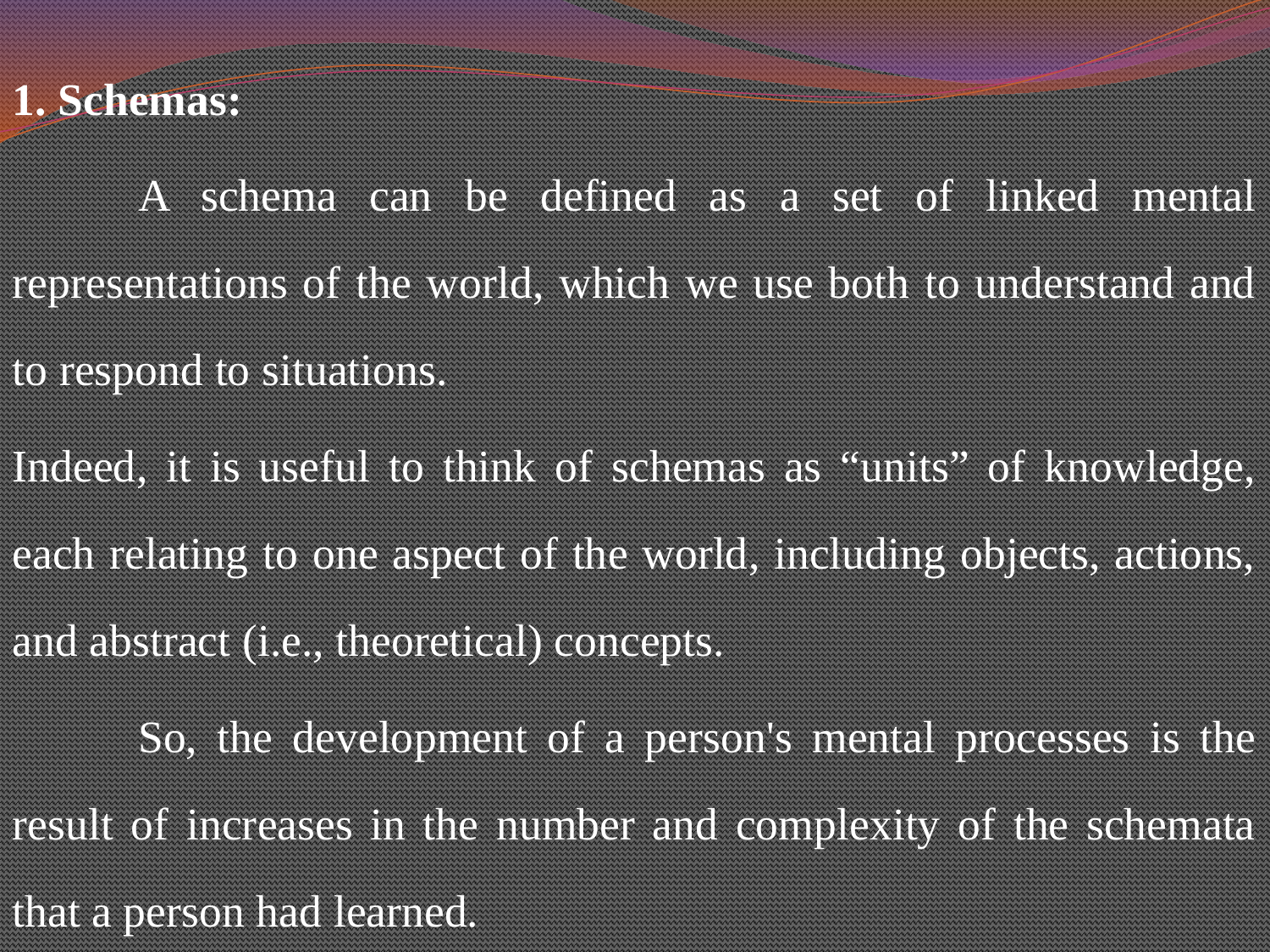

1. Schemas:
	A schema can be defined as a set of linked mental representations of the world, which we use both to understand and to respond to situations.
Indeed, it is useful to think of schemas as “units” of knowledge, each relating to one aspect of the world, including objects, actions, and abstract (i.e., theoretical) concepts.
	So, the development of a person's mental processes is the result of increases in the number and complexity of the schemata that a person had learned.

#